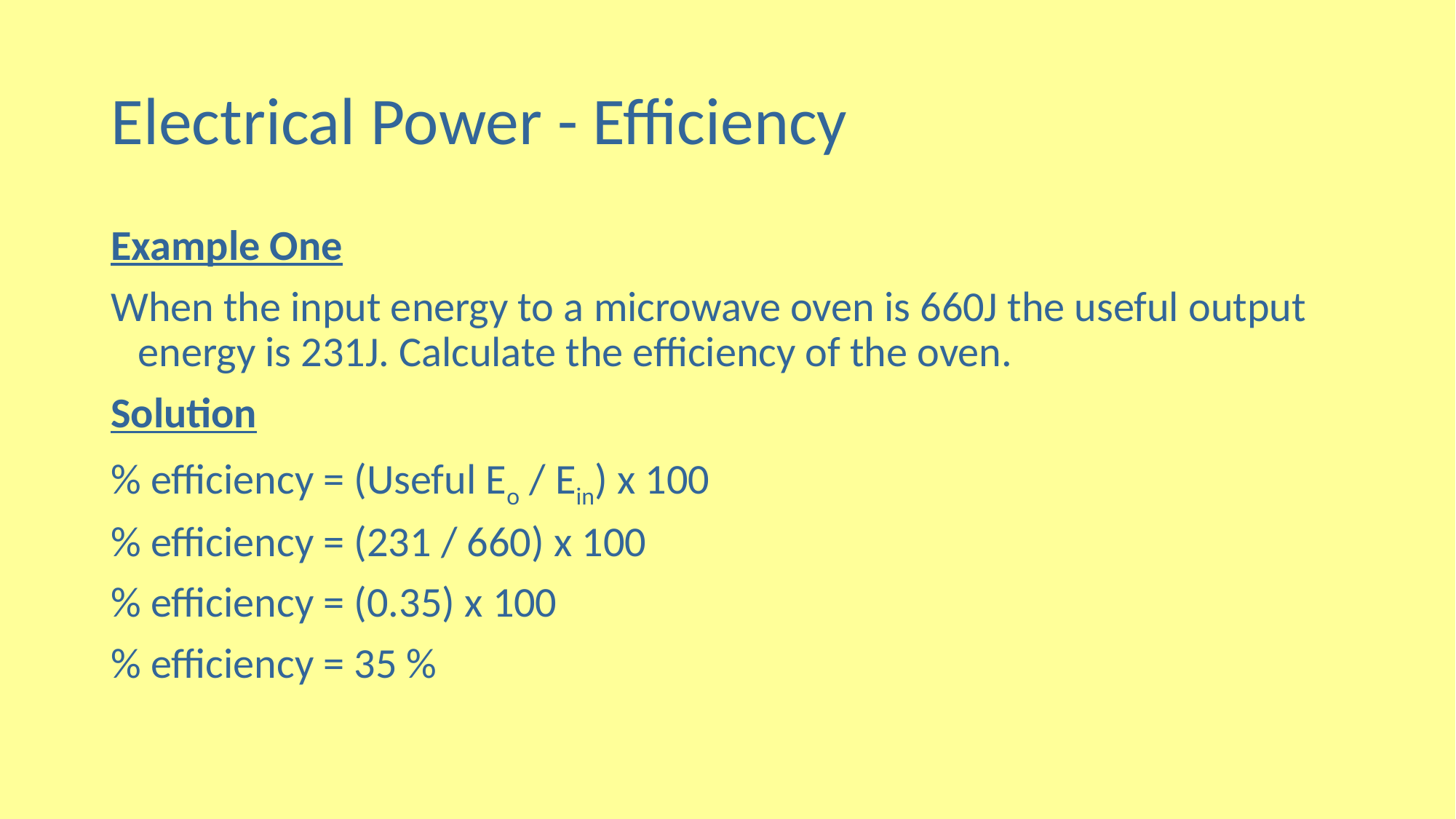

# Electrical Power - Efficiency
Example One
When the input energy to a microwave oven is 660J the useful output energy is 231J. Calculate the efficiency of the oven.
Solution
% efficiency = (Useful Eo / Ein) x 100
% efficiency = (231 / 660) x 100
% efficiency = (0.35) x 100
% efficiency = 35 %